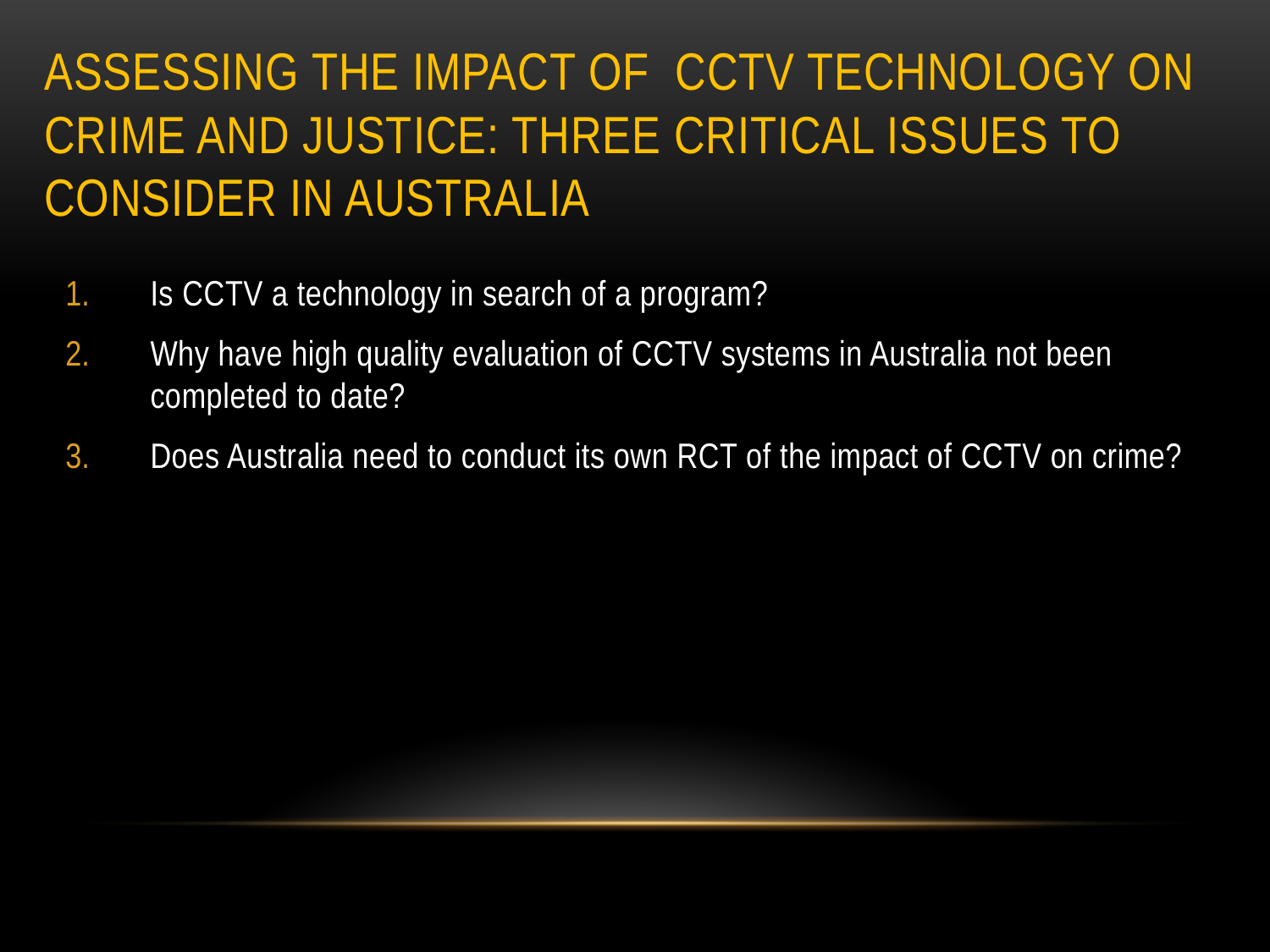

# Assessing the Impact of  CCTV Technology on Crime and Justice: Three Critical Issues to Consider in Australia
Is CCTV a technology in search of a program?
Why have high quality evaluation of CCTV systems in Australia not been completed to date?
Does Australia need to conduct its own RCT of the impact of CCTV on crime?